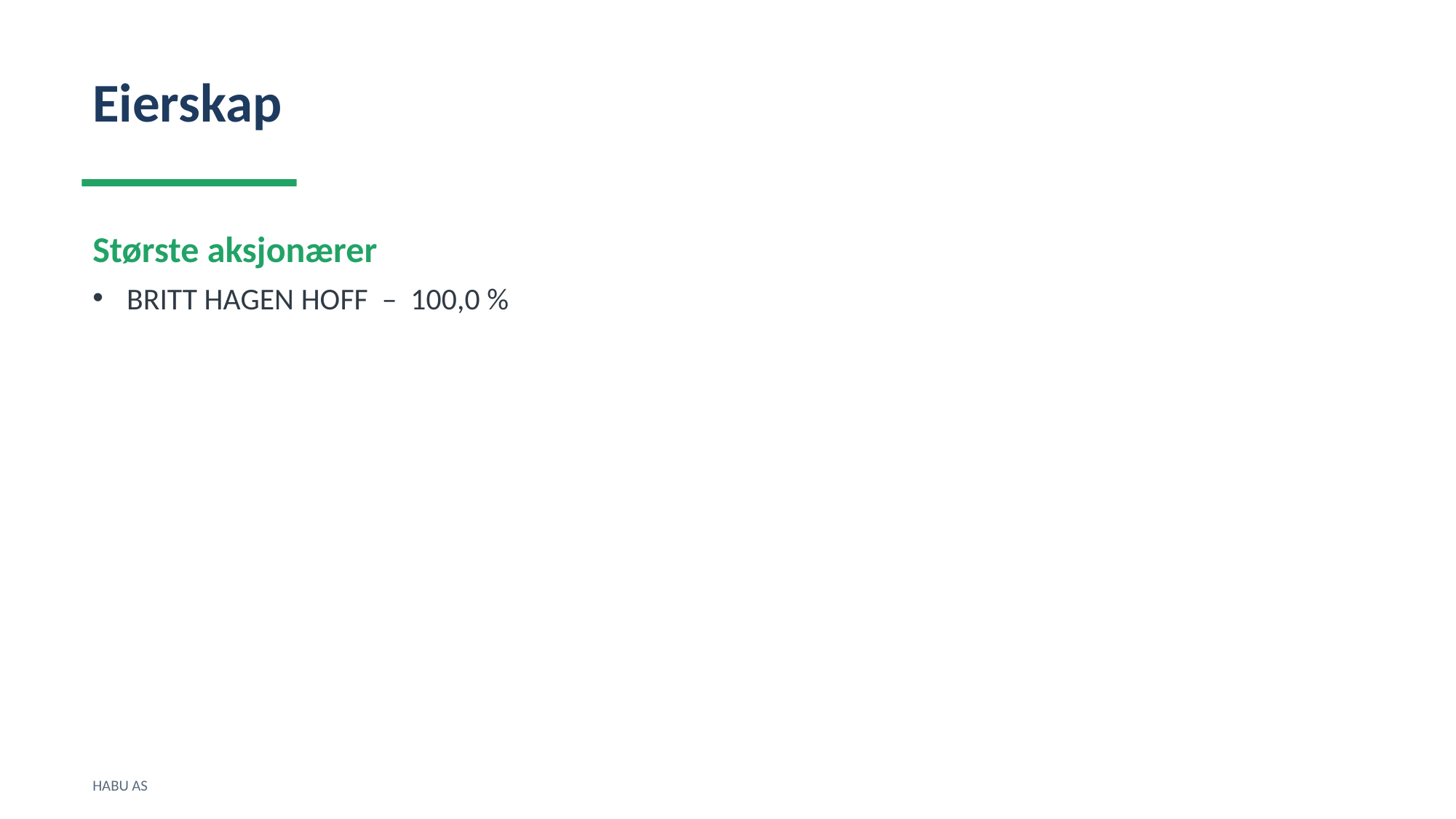

Eierskap

Største aksjonærer
BRITT HAGEN HOFF  –  100,0 %
HABU AS